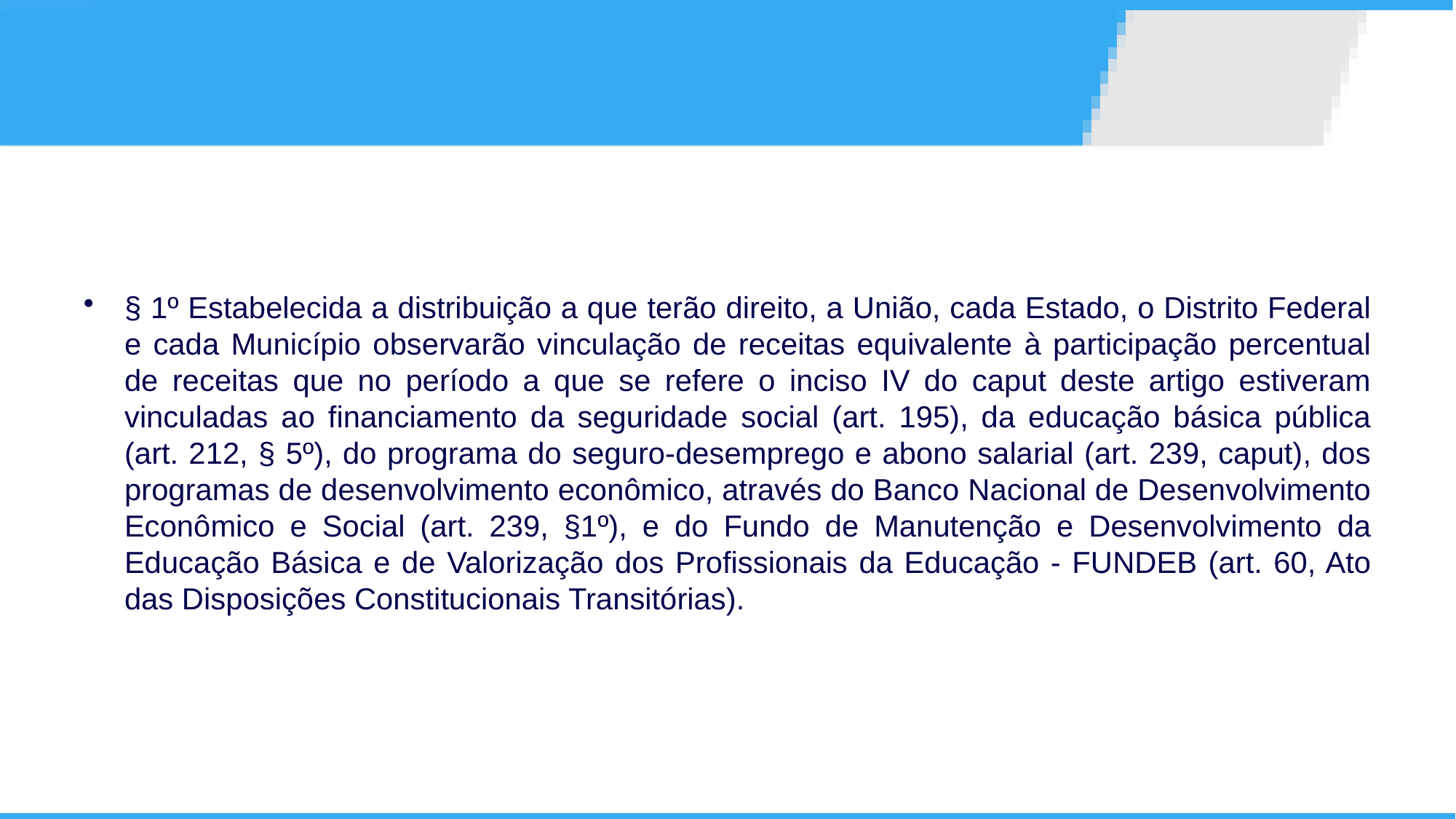

§ 1º Estabelecida a distribuição a que terão direito, a União, cada Estado, o Distrito Federal e cada Município observarão vinculação de receitas equivalente à participação percentual de receitas que no período a que se refere o inciso IV do caput deste artigo estiveram vinculadas ao financiamento da seguridade social (art. 195), da educação básica pública (art. 212, § 5º), do programa do seguro-desemprego e abono salarial (art. 239, caput), dos programas de desenvolvimento econômico, através do Banco Nacional de Desenvolvimento Econômico e Social (art. 239, §1º), e do Fundo de Manutenção e Desenvolvimento da Educação Básica e de Valorização dos Profissionais da Educação - FUNDEB (art. 60, Ato das Disposições Constitucionais Transitórias).